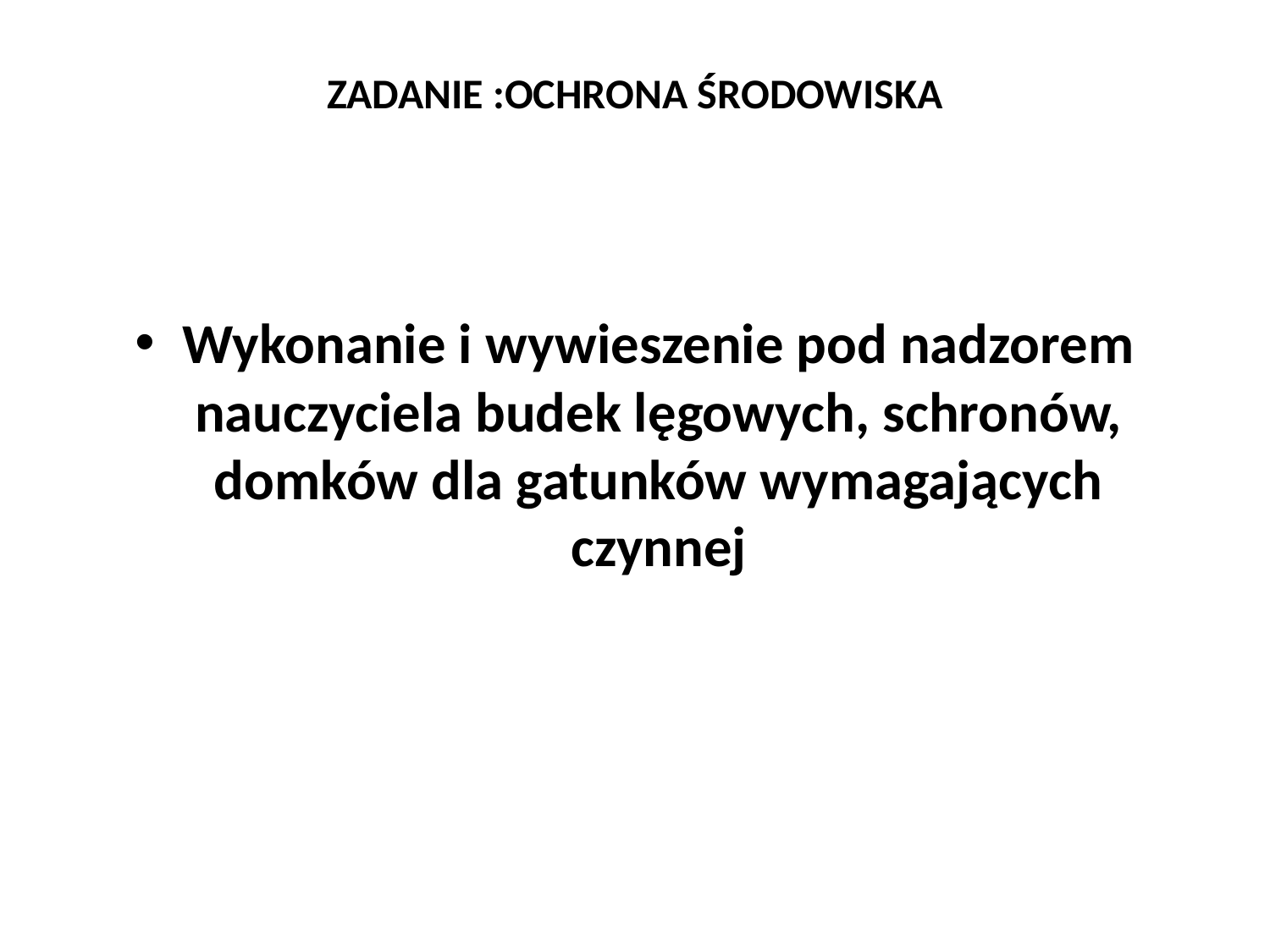

# ZADANIE :OCHRONA ŚRODOWISKA

Wykonanie i wywieszenie pod nadzorem nauczyciela budek lęgowych, schronów, domków dla gatunków wymagających czynnej